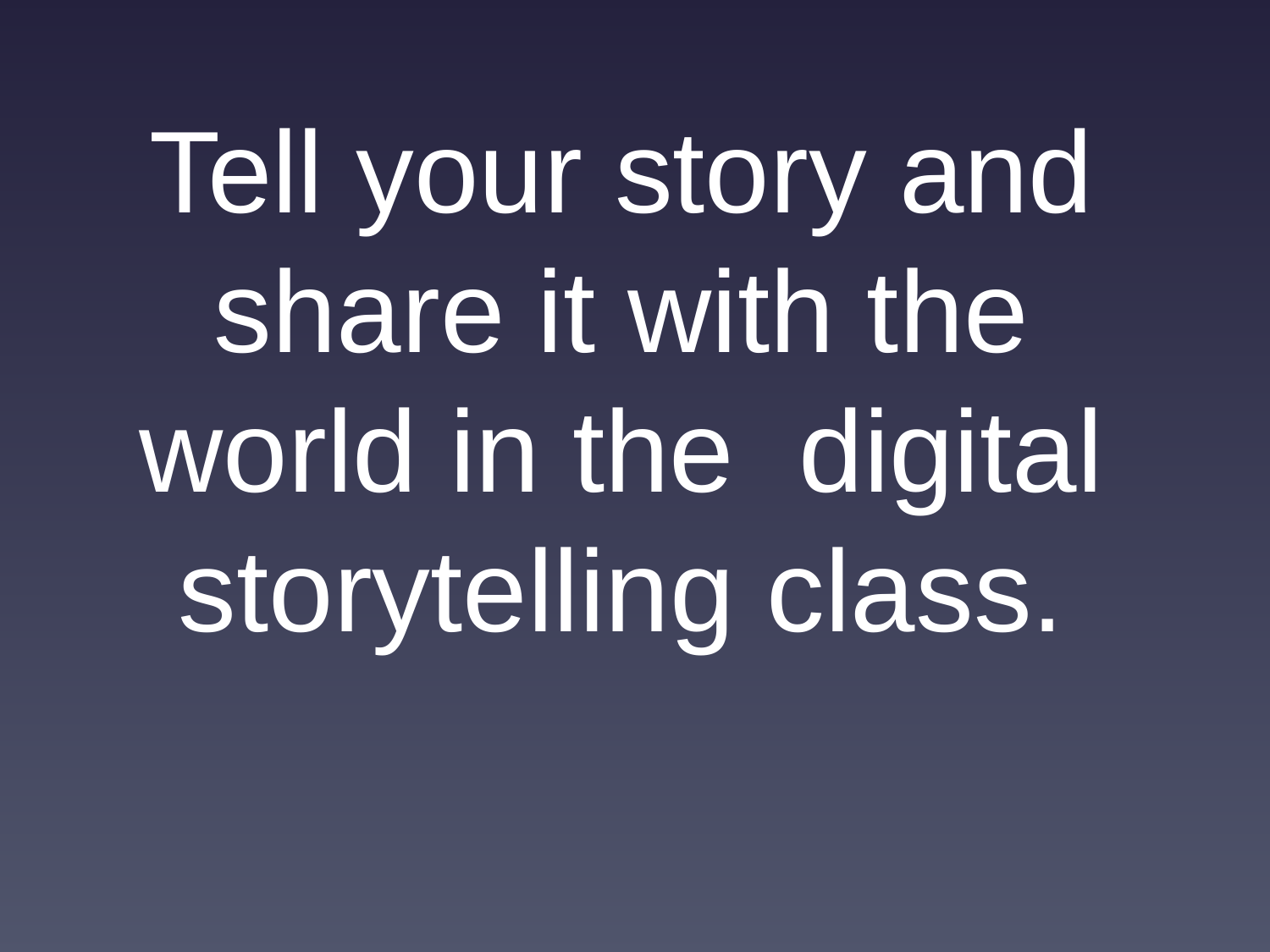

# Tell your story and share it with the world in the  digital storytelling class.